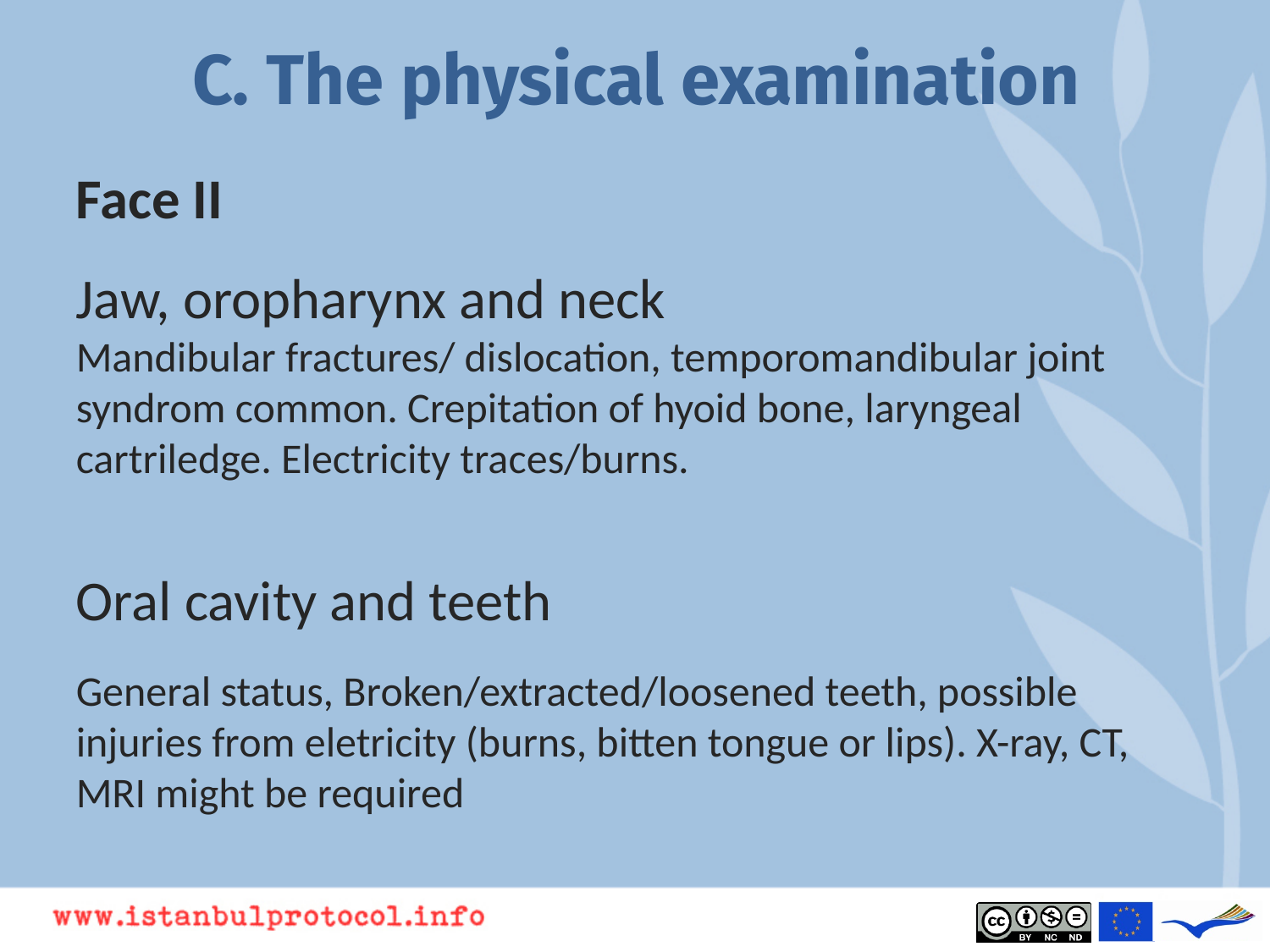

# C. The physical examination
Face II
Jaw, oropharynx and neck
Mandibular fractures/ dislocation, temporomandibular joint syndrom common. Crepitation of hyoid bone, laryngeal cartriledge. Electricity traces/burns.
Oral cavity and teeth
General status, Broken/extracted/loosened teeth, possible injuries from eletricity (burns, bitten tongue or lips). X-ray, CT, MRI might be required